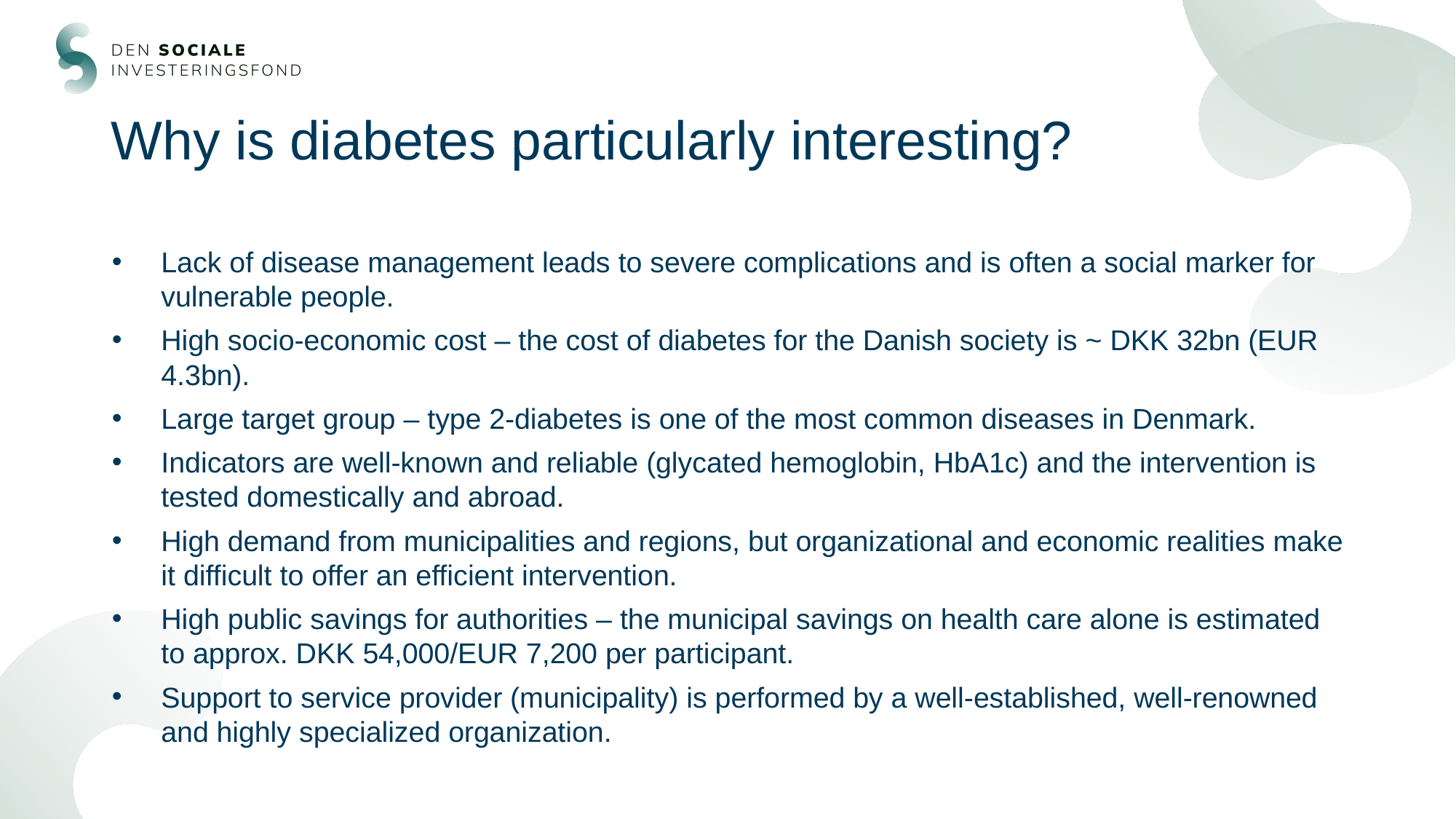

# Why is diabetes particularly interesting?
Lack of disease management leads to severe complications and is often a social marker for vulnerable people.
High socio-economic cost – the cost of diabetes for the Danish society is ~ DKK 32bn (EUR 4.3bn).
Large target group – type 2-diabetes is one of the most common diseases in Denmark.
Indicators are well-known and reliable (glycated hemoglobin, HbA1c) and the intervention is tested domestically and abroad.
High demand from municipalities and regions, but organizational and economic realities make it difficult to offer an efficient intervention.
High public savings for authorities – the municipal savings on health care alone is estimated to approx. DKK 54,000/EUR 7,200 per participant.
Support to service provider (municipality) is performed by a well-established, well-renowned and highly specialized organization.